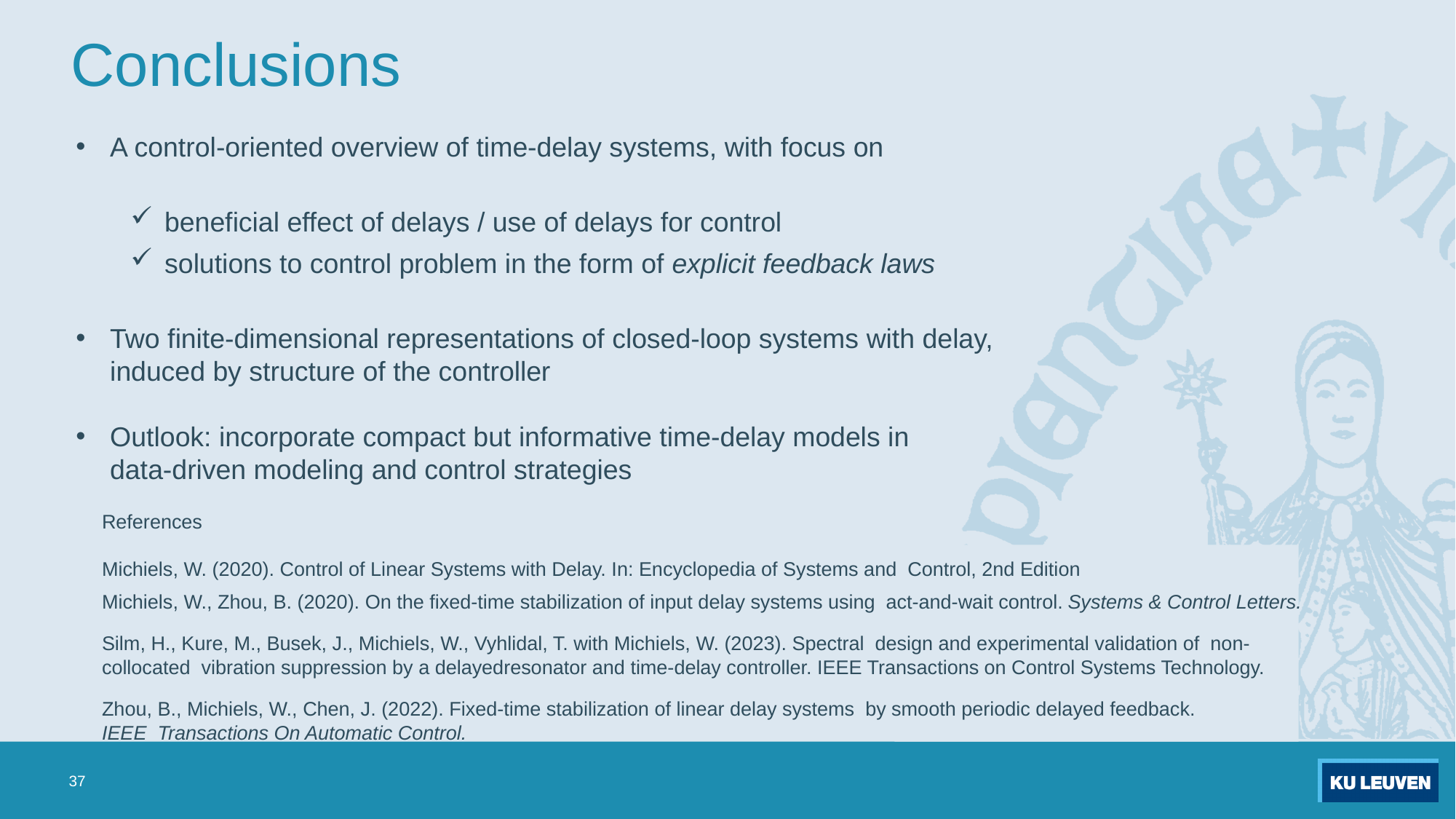

# Conclusions

A control-oriented overview of time-delay systems, with focus on
beneficial effect of delays / use of delays for control
solutions to control problem in the form of explicit feedback laws

Two finite-dimensional representations of closed-loop systems with delay,
induced by structure of the controller

Outlook: incorporate compact but informative time-delay models in
data-driven modeling and control strategies

References
Michiels, W. (2020). Control of Linear Systems with Delay. In: Encyclopedia of Systems and  Control, 2nd Edition
Michiels, W., Zhou, B. (2020). On the fixed-time stabilization of input delay systems using  act-and-wait control. Systems & Control Letters.
Silm, H., Kure, M., Busek, J., Michiels, W., Vyhlidal, T. with Michiels, W. (2023). Spectral  design and experimental validation of  non-
collocated  vibration suppression by a delayedresonator and time-delay controller. IEEE Transactions on Control Systems Technology.
Zhou, B., Michiels, W., Chen, J. (2022). Fixed-time stabilization of linear delay systems  by smooth periodic delayed feedback.
IEEE  Transactions On Automatic Control.

37